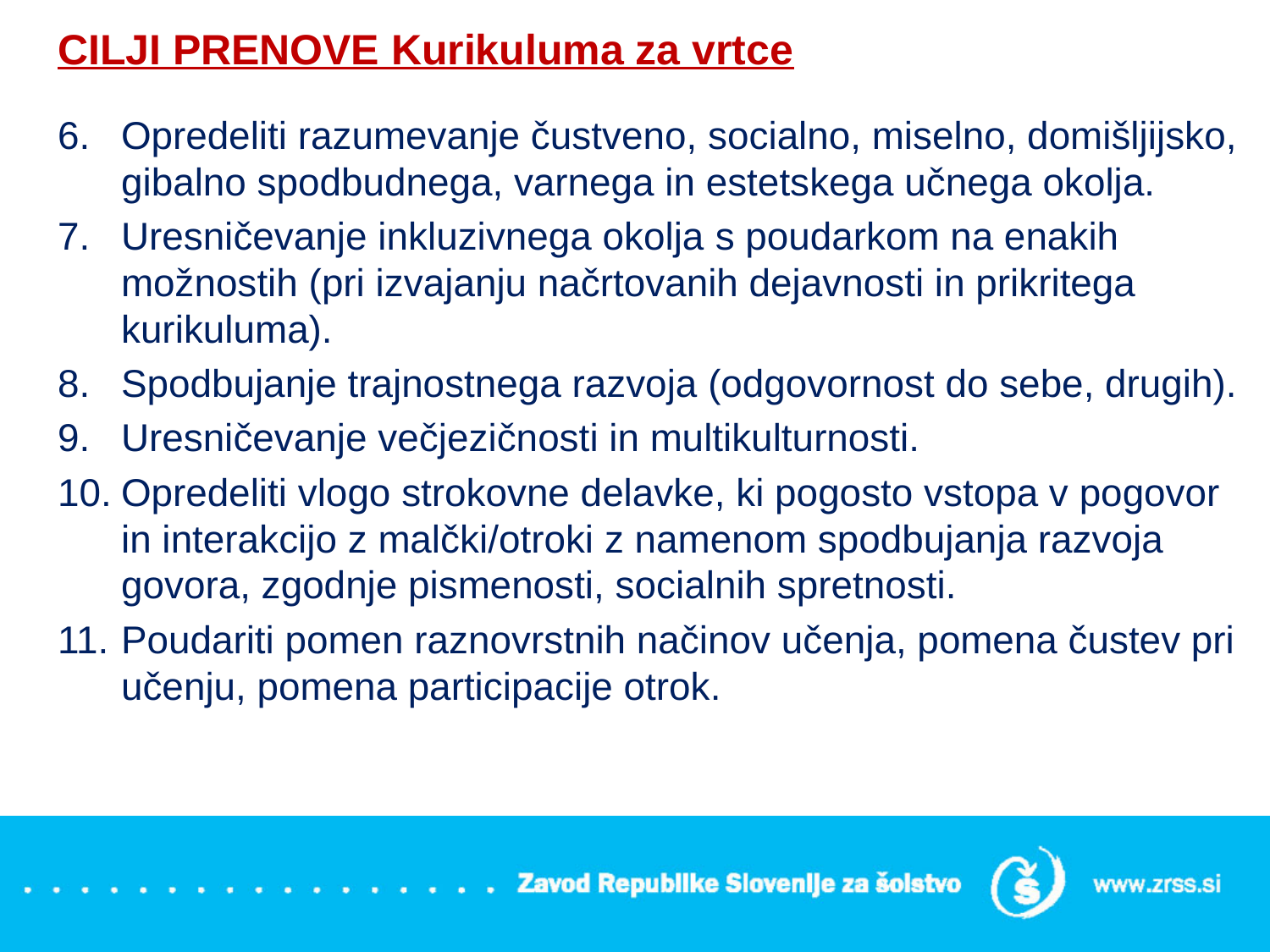

CILJI PRENOVE Kurikuluma za vrtce

Opredeliti razumevanje čustveno, socialno, miselno, domišljijsko, gibalno spodbudnega, varnega in estetskega učnega okolja.
Uresničevanje inkluzivnega okolja s poudarkom na enakih možnostih (pri izvajanju načrtovanih dejavnosti in prikritega kurikuluma).
Spodbujanje trajnostnega razvoja (odgovornost do sebe, drugih).
Uresničevanje večjezičnosti in multikulturnosti.
Opredeliti vlogo strokovne delavke, ki pogosto vstopa v pogovor in interakcijo z malčki/otroki z namenom spodbujanja razvoja govora, zgodnje pismenosti, socialnih spretnosti.
Poudariti pomen raznovrstnih načinov učenja, pomena čustev pri učenju, pomena participacije otrok.